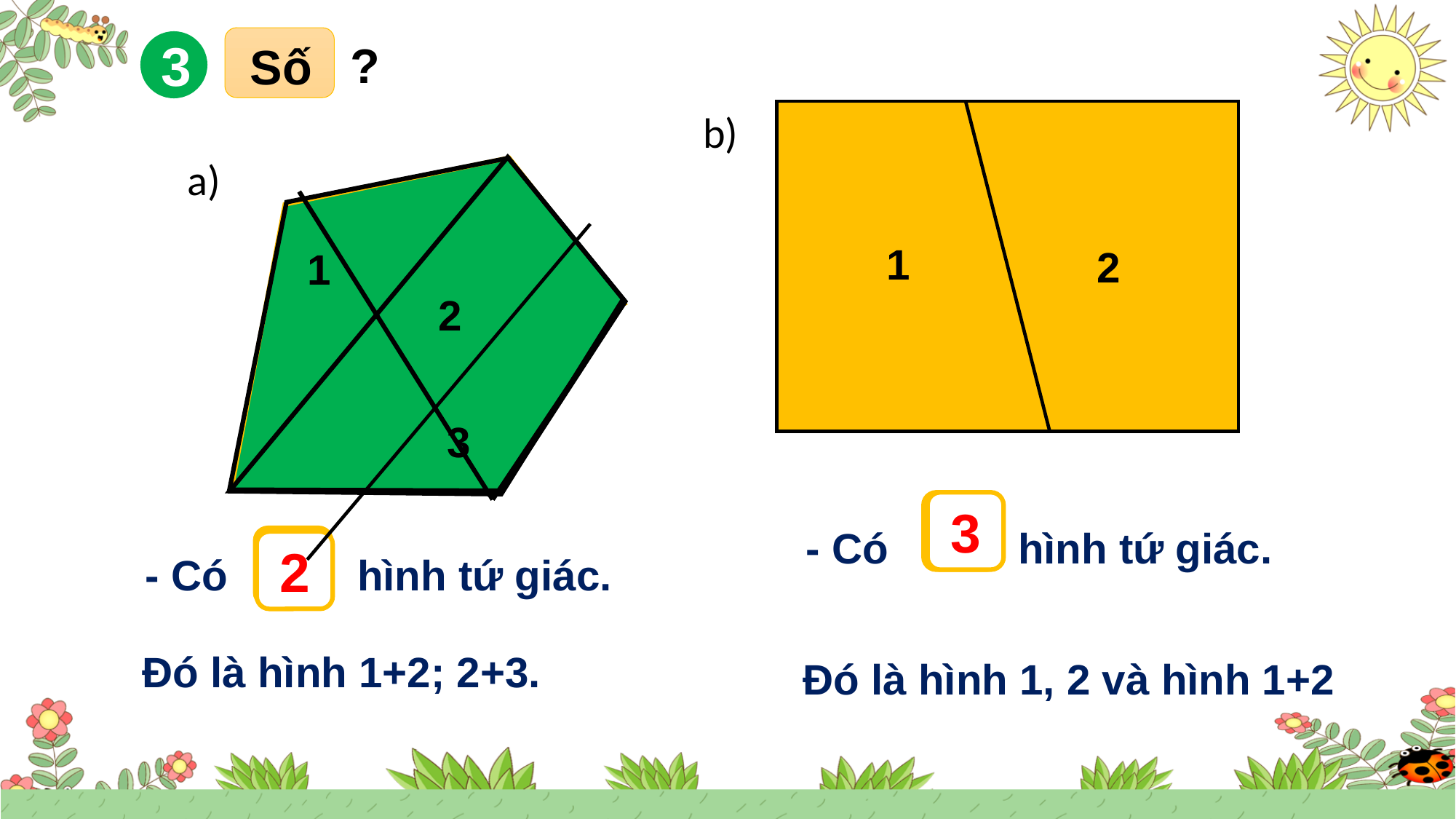

?
 Số
3
b)

a)

1
2
1
2
3
- Có           hình tứ giác.
- Có           hình tứ giác.
?
3
?
2
Đó là hình 1+2; 2+3.
Đó là hình 1, 2 và hình 1+2